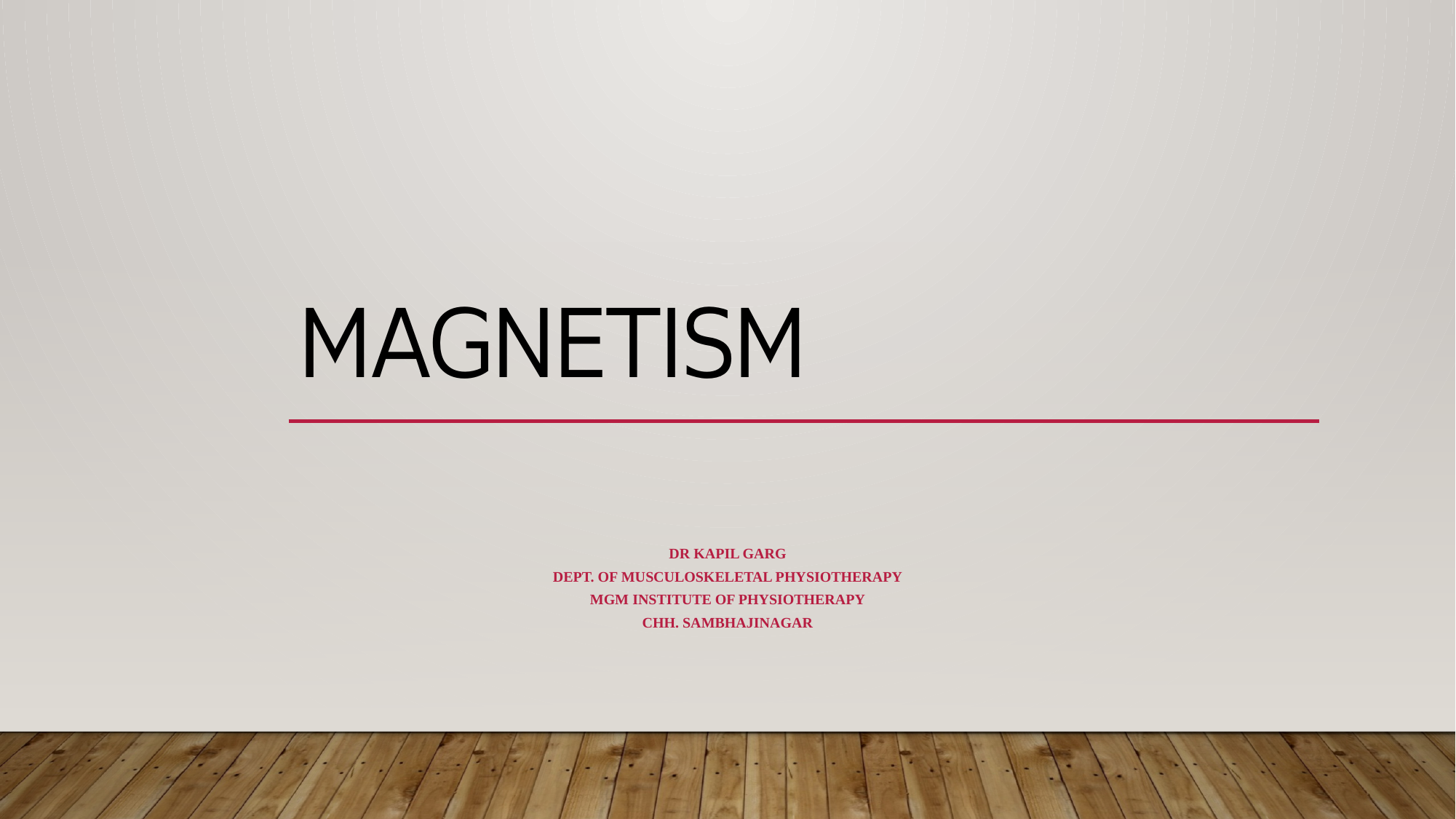

# Magnetism
Dr Kapil Garg
Dept. Of Musculoskeletal Physiotherapy
MGM Institute Of Physiotherapy
Chh. Sambhajinagar